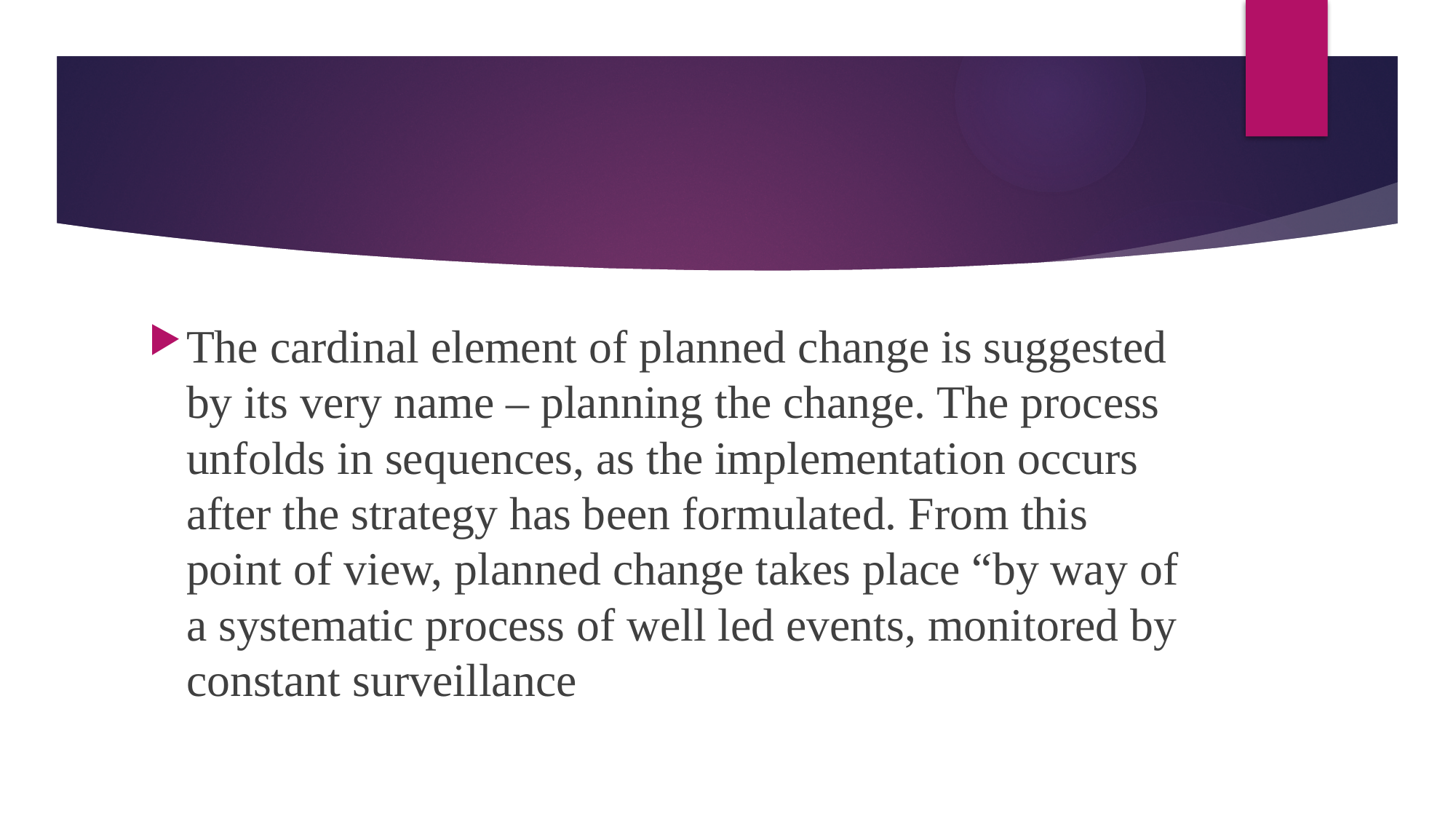

#
The cardinal element of planned change is suggested by its very name – planning the change. The process unfolds in sequences, as the implementation occurs after the strategy has been formulated. From this point of view, planned change takes place “by way of a systematic process of well led events, monitored by constant surveillance